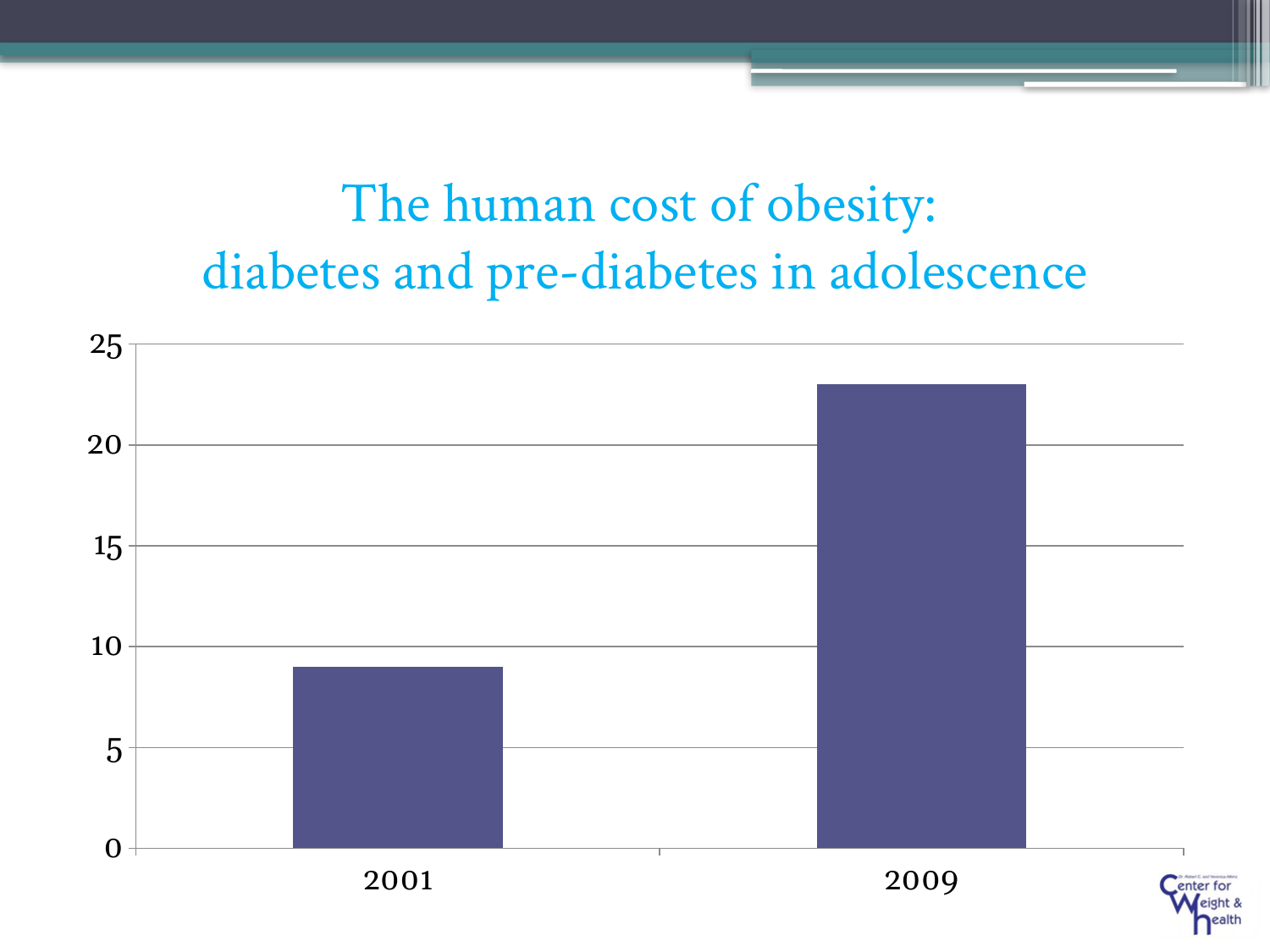

# The human cost of obesity: diabetes and pre-diabetes in adolescence

### Chart

| Category | Series 1 |
|---|---|
| 2001 | 9.0 |
| 2009 | 23.0 |